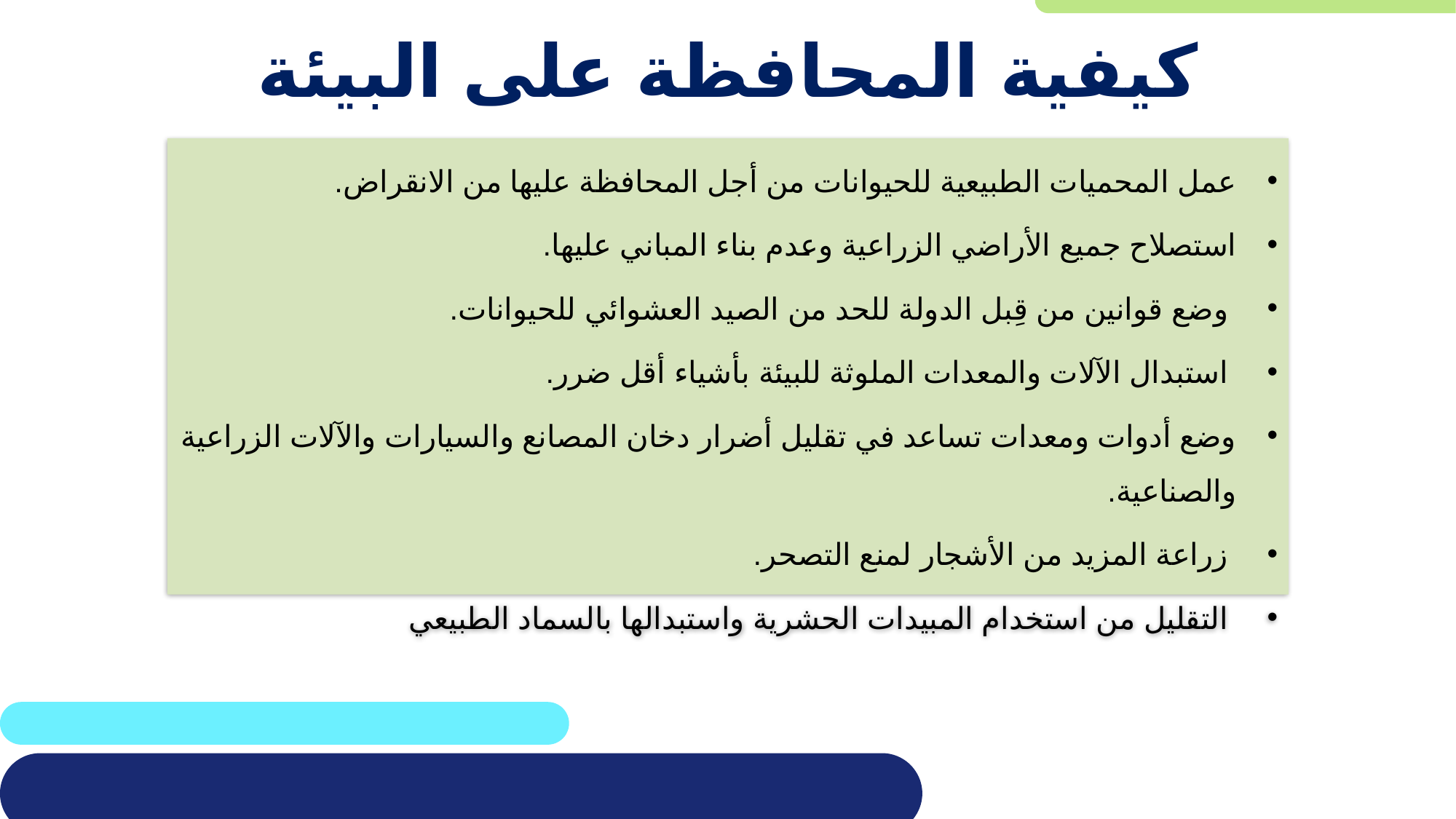

# كيفية المحافظة على البيئة
عمل المحميات الطبيعية للحيوانات من أجل المحافظة عليها من الانقراض.
استصلاح جميع الأراضي الزراعية وعدم بناء المباني عليها.
 وضع قوانين من قِبل الدولة للحد من الصيد العشوائي للحيوانات.
 استبدال الآلات والمعدات الملوثة للبيئة بأشياء أقل ضرر.
وضع أدوات ومعدات تساعد في تقليل أضرار دخان المصانع والسيارات والآلات الزراعية والصناعية.
 زراعة المزيد من الأشجار لمنع التصحر.
 التقليل من استخدام المبيدات الحشرية واستبدالها بالسماد الطبيعي